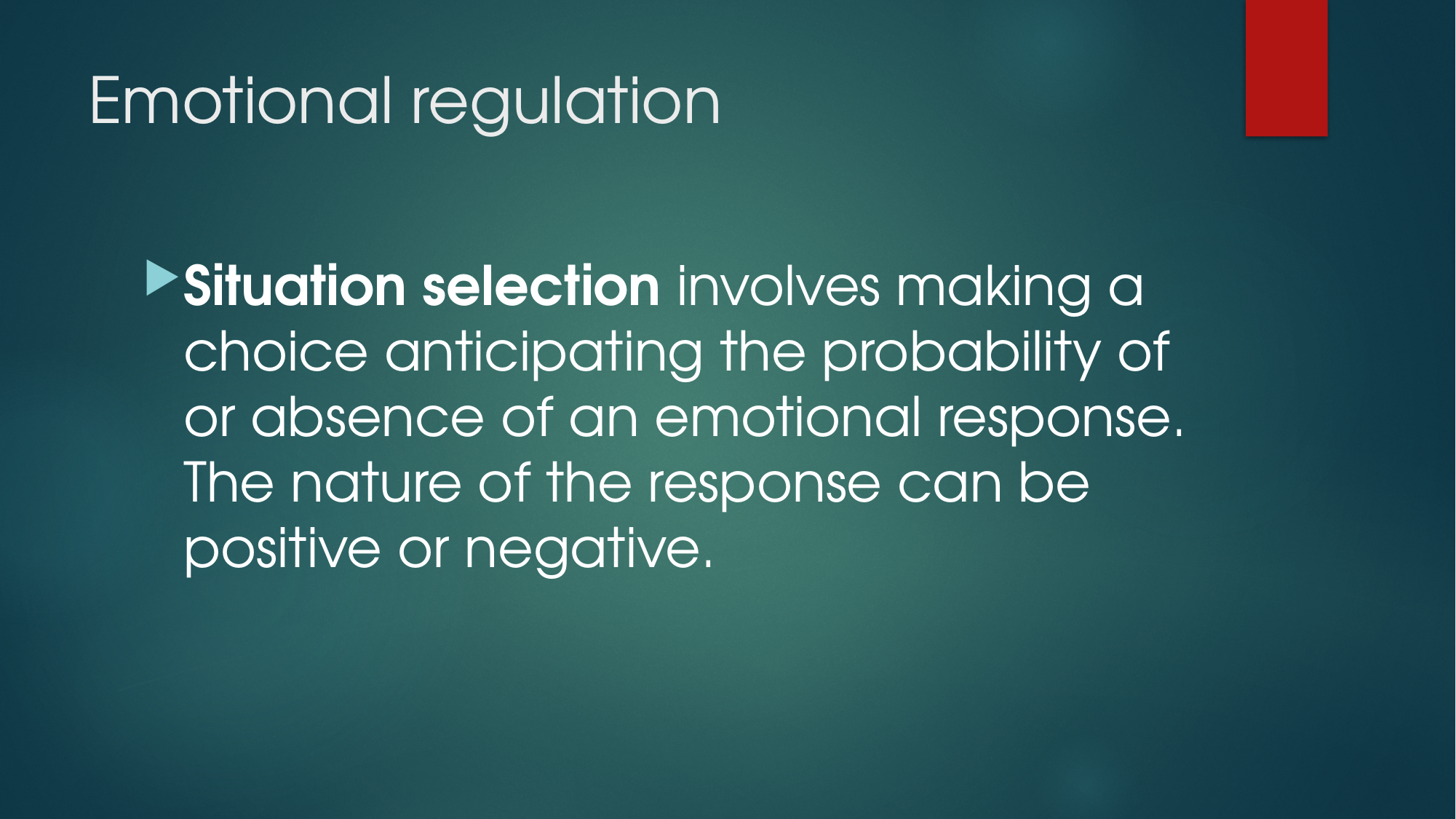

# Emotional regulation
Situation selection involves making a choice anticipating the probability of or absence of an emotional response. The nature of the response can be positive or negative.